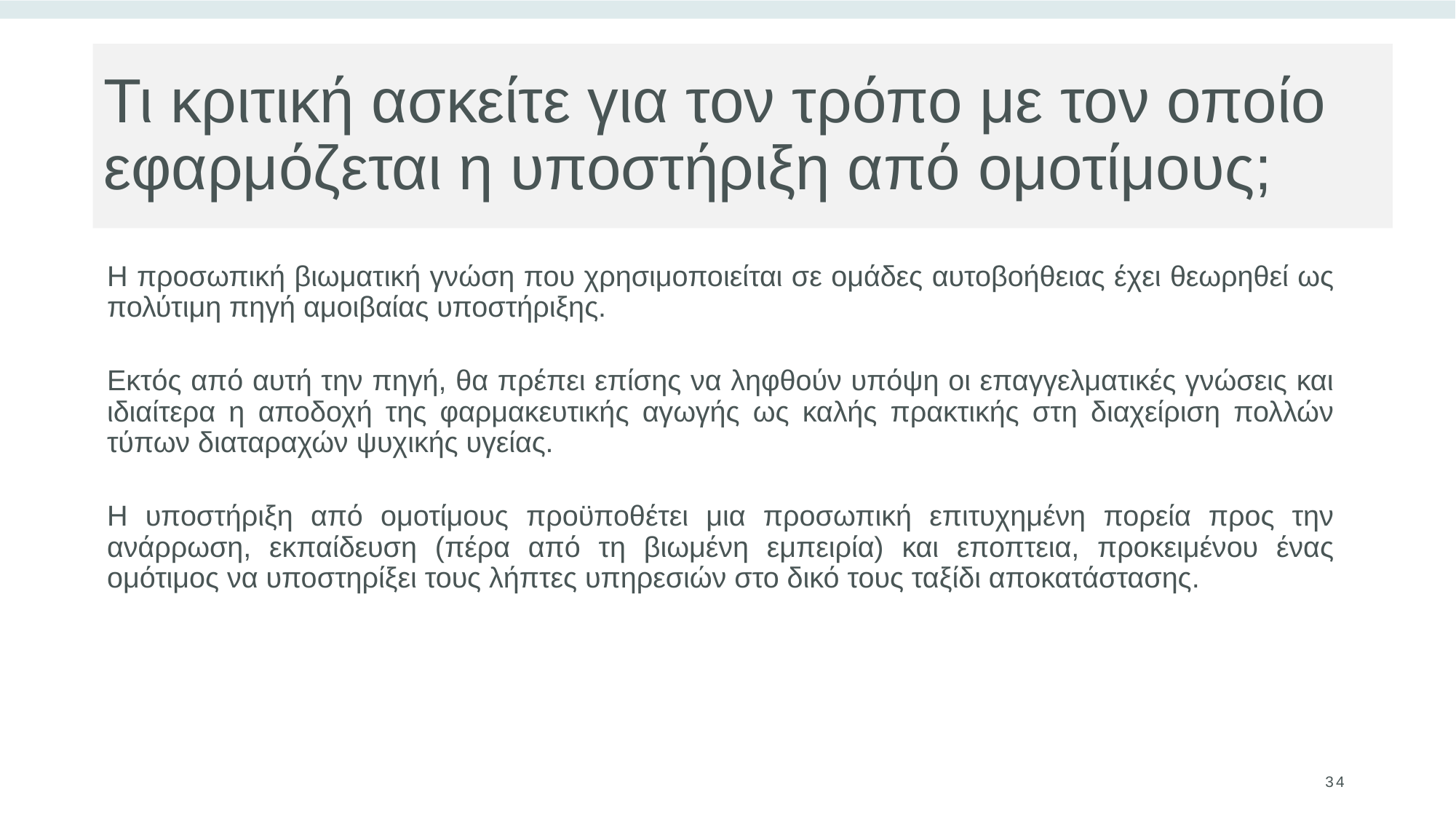

# Τι κριτική ασκείτε για τον τρόπο με τον οποίο εφαρμόζεται η υποστήριξη από ομοτίμους;
Η προσωπική βιωματική γνώση που χρησιμοποιείται σε ομάδες αυτοβοήθειας έχει θεωρηθεί ως πολύτιμη πηγή αμοιβαίας υποστήριξης.
Εκτός από αυτή την πηγή, θα πρέπει επίσης να ληφθούν υπόψη οι επαγγελματικές γνώσεις και ιδιαίτερα η αποδοχή της φαρμακευτικής αγωγής ως καλής πρακτικής στη διαχείριση πολλών τύπων διαταραχών ψυχικής υγείας.
Η υποστήριξη από ομοτίμους προϋποθέτει μια προσωπική επιτυχημένη πορεία προς την ανάρρωση, εκπαίδευση (πέρα από τη βιωμένη εμπειρία) και εποπτεια, προκειμένου ένας ομότιμος να υποστηρίξει τους λήπτες υπηρεσιών στο δικό τους ταξίδι αποκατάστασης.
34